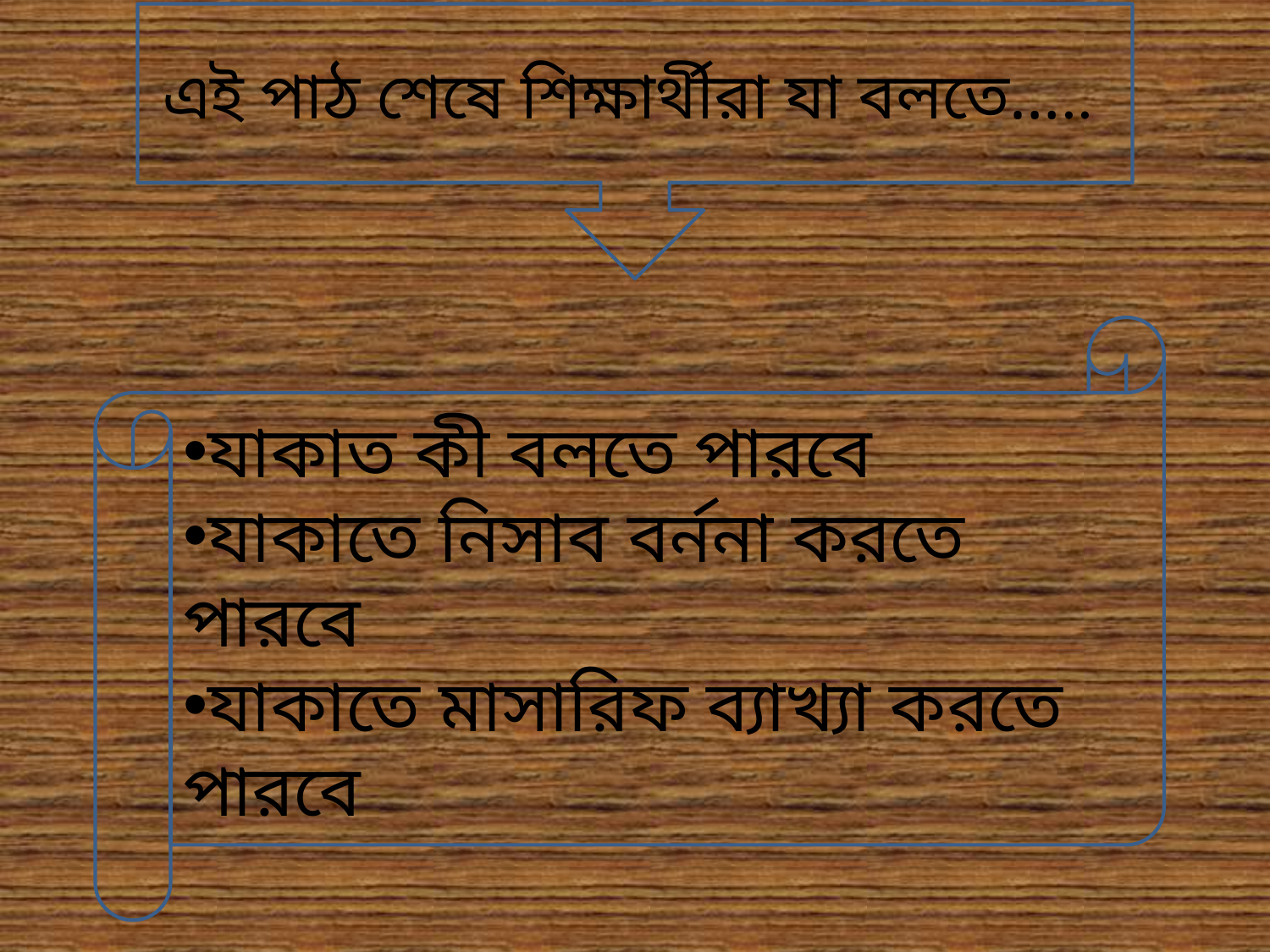

এই পাঠ শেষে শিক্ষার্থীরা যা বলতে…..
যাকাত কী বলতে পারবে
যাকাতে নিসাব বর্ননা করতে পারবে
যাকাতে মাসারিফ ব্যাখ্যা করতে পারবে